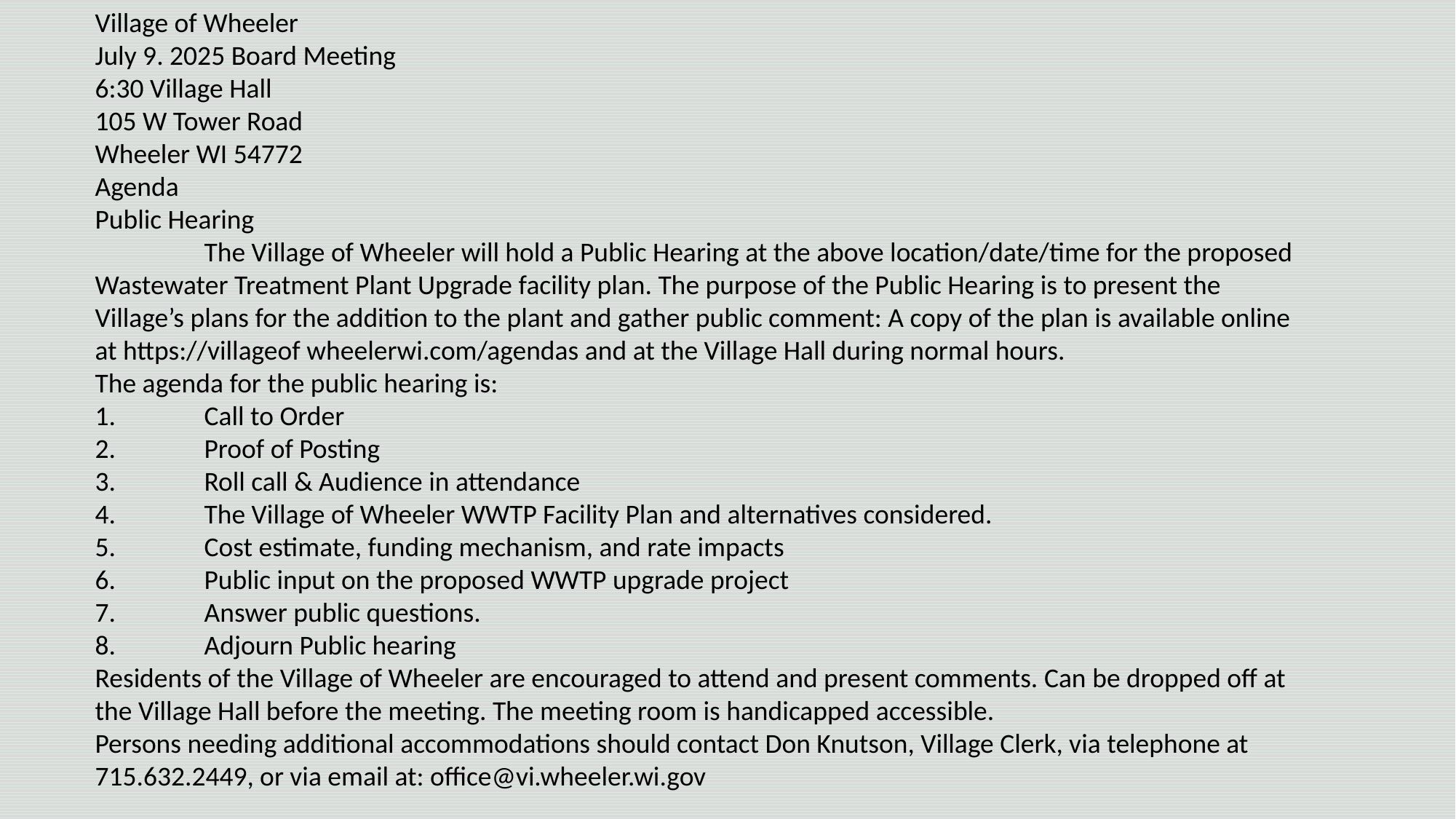

Village of Wheeler
July 9. 2025 Board Meeting
6:30 Village Hall
105 W Tower Road
Wheeler WI 54772
Agenda
Public Hearing
	The Village of Wheeler will hold a Public Hearing at the above location/date/time for the proposed Wastewater Treatment Plant Upgrade facility plan. The purpose of the Public Hearing is to present the Village’s plans for the addition to the plant and gather public comment: A copy of the plan is available online at https://villageof wheelerwi.com/agendas and at the Village Hall during normal hours.
The agenda for the public hearing is:
1.	Call to Order
2.	Proof of Posting
3.	Roll call & Audience in attendance
4.	The Village of Wheeler WWTP Facility Plan and alternatives considered.
5.	Cost estimate, funding mechanism, and rate impacts
6.	Public input on the proposed WWTP upgrade project
7.	Answer public questions.
8.	Adjourn Public hearing
Residents of the Village of Wheeler are encouraged to attend and present comments. Can be dropped off at the Village Hall before the meeting. The meeting room is handicapped accessible.
Persons needing additional accommodations should contact Don Knutson, Village Clerk, via telephone at 715.632.2449, or via email at: office@vi.wheeler.wi.gov